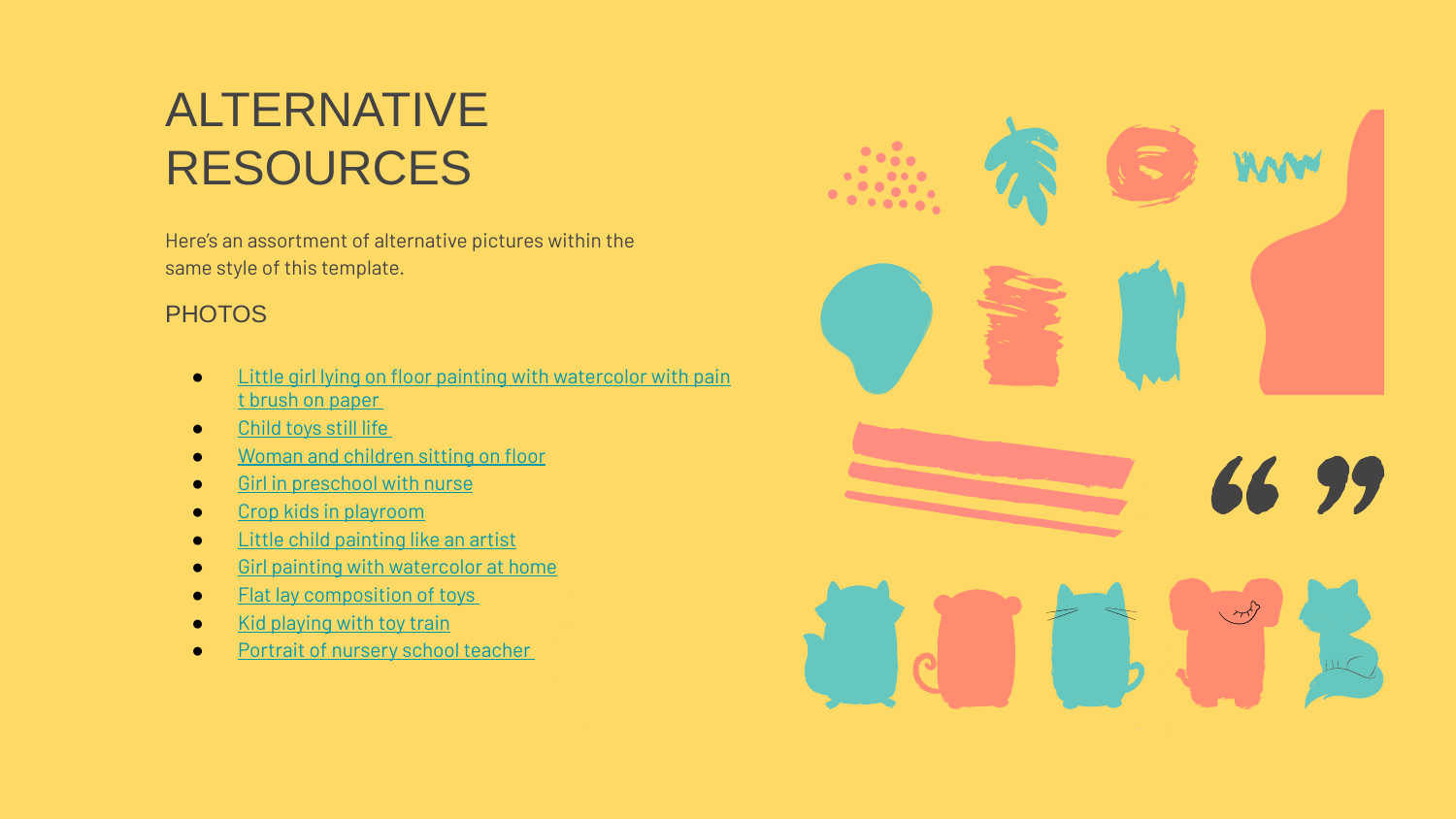

# ALTERNATIVE RESOURCES

Here’s an assortment of alternative pictures within the same style of this template.

PHOTOS
Little girl lying on floor painting with watercolor with paint brush on paper
Child toys still life
Woman and children sitting on floor
Girl in preschool with nurse
Crop kids in playroom
Little child painting like an artist
Girl painting with watercolor at home
Flat lay composition of toys
Kid playing with toy train
Portrait of nursery school teacher